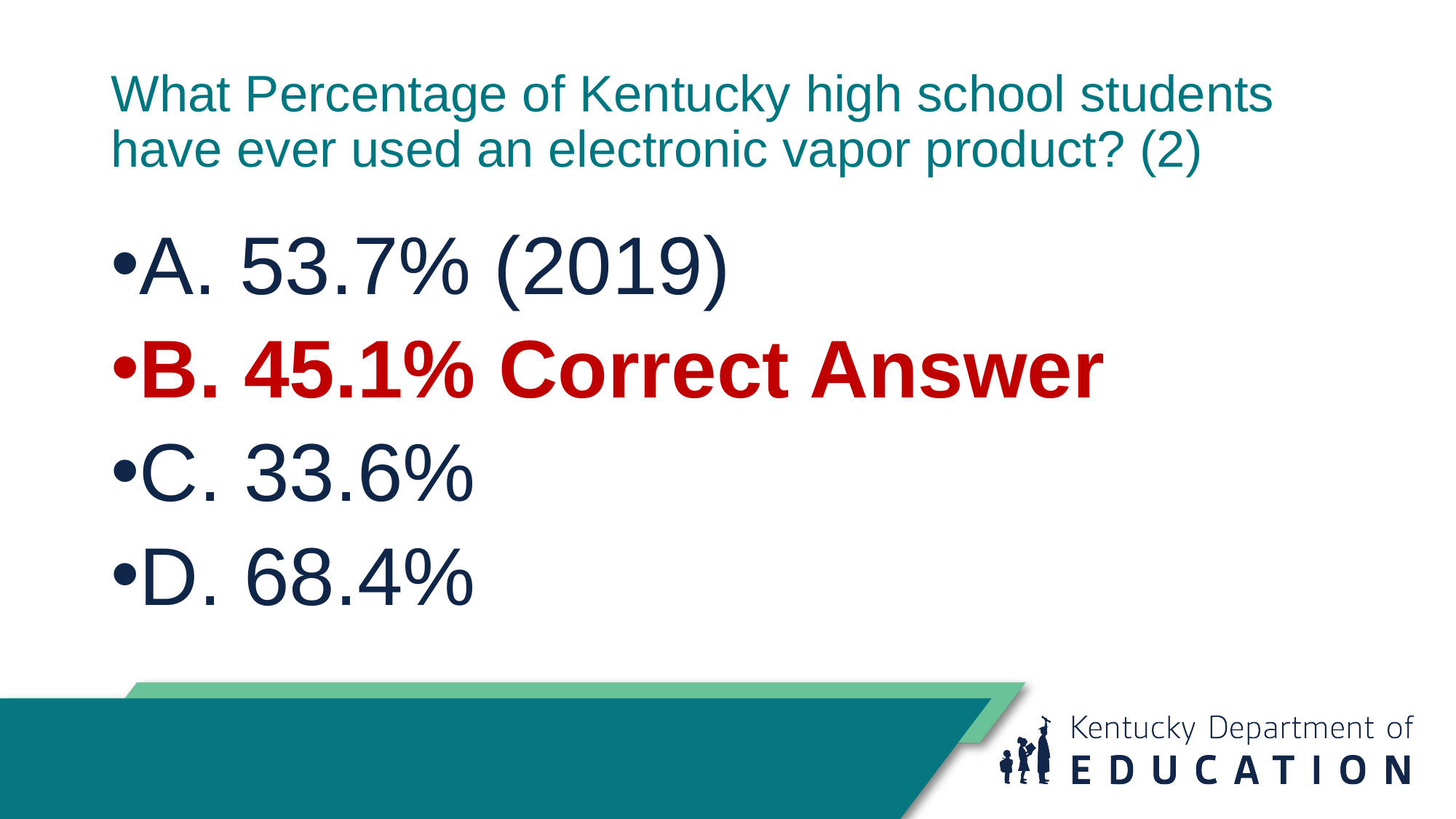

# What Percentage of Kentucky high school students have ever used an electronic vapor product? (2)
A. 53.7% (2019)
B. 45.1% Correct Answer
C. 33.6%
D. 68.4%